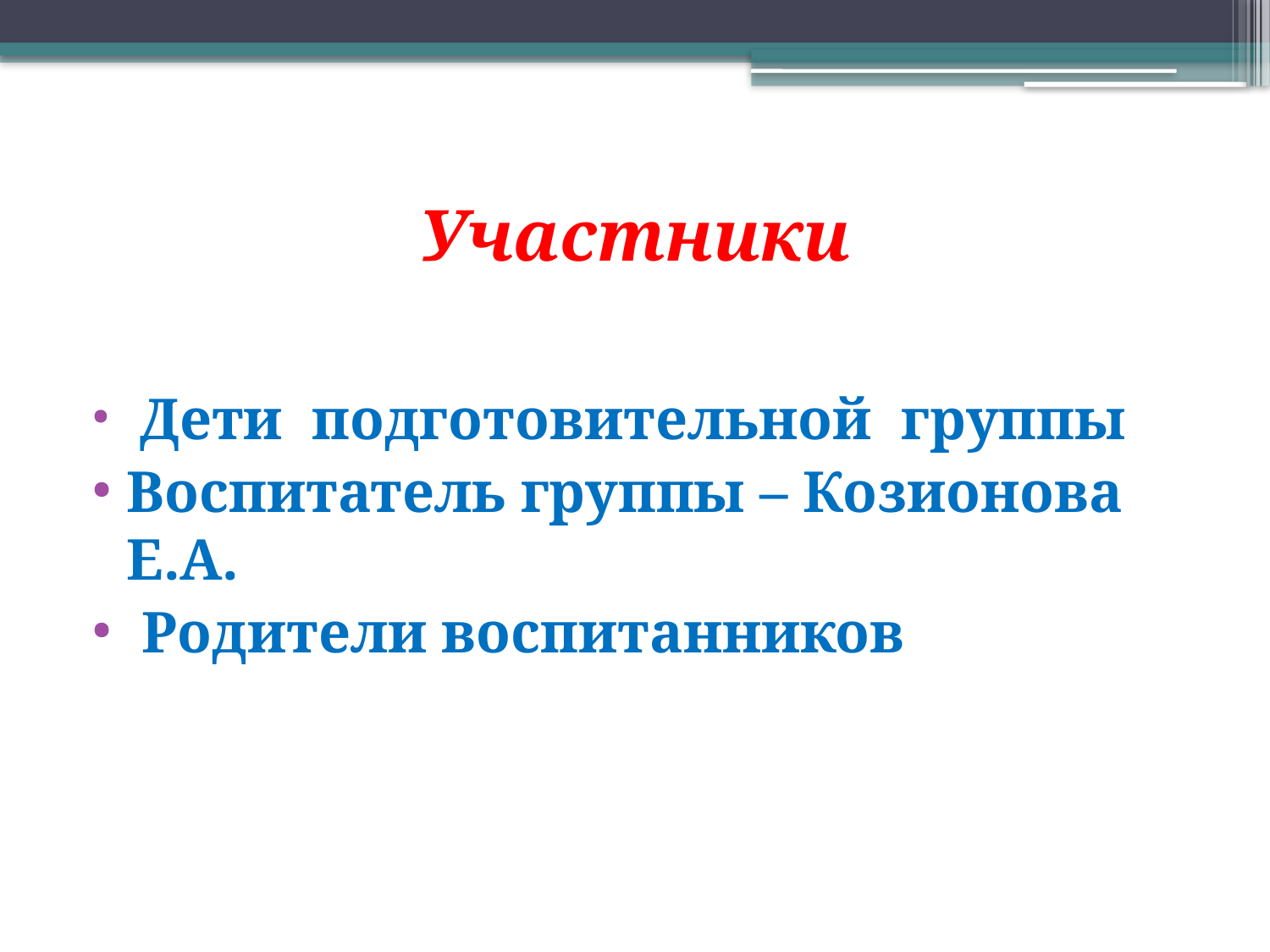

# Участники

 Дети  подготовительной  группы
Воспитатель группы – Козионова Е.А.
 Родители воспитанников